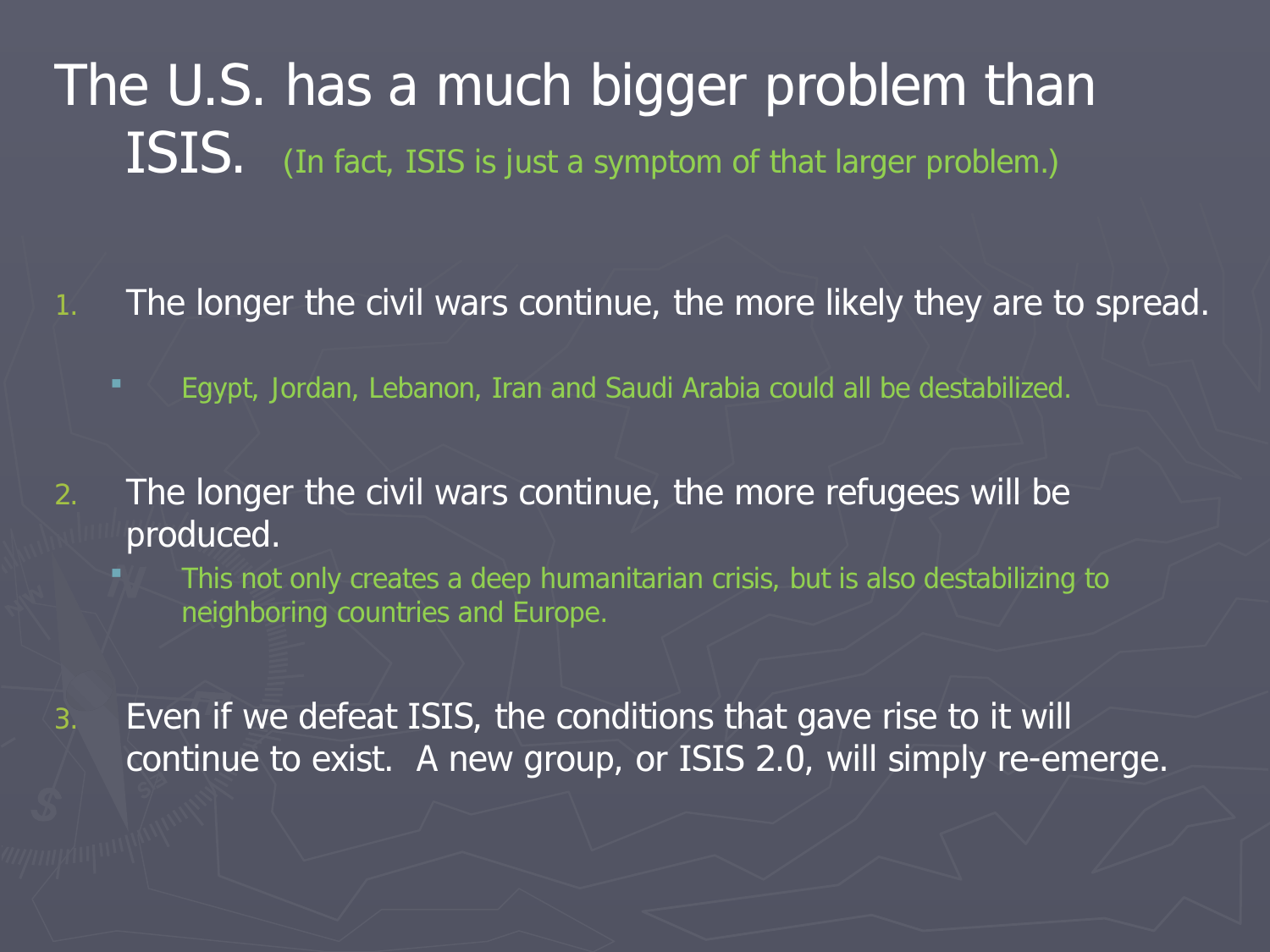

#
The U.S. has a much bigger problem than ISIS.  (In fact, ISIS is just a symptom of that larger problem.)

The longer the civil wars continue, the more likely they are to spread.
Egypt, Jordan, Lebanon, Iran and Saudi Arabia could all be destabilized.

The longer the civil wars continue, the more refugees will be produced.
This not only creates a deep humanitarian crisis, but is also destabilizing to neighboring countries and Europe.

Even if we defeat ISIS, the conditions that gave rise to it will continue to exist.  A new group, or ISIS 2.0, will simply re-emerge.